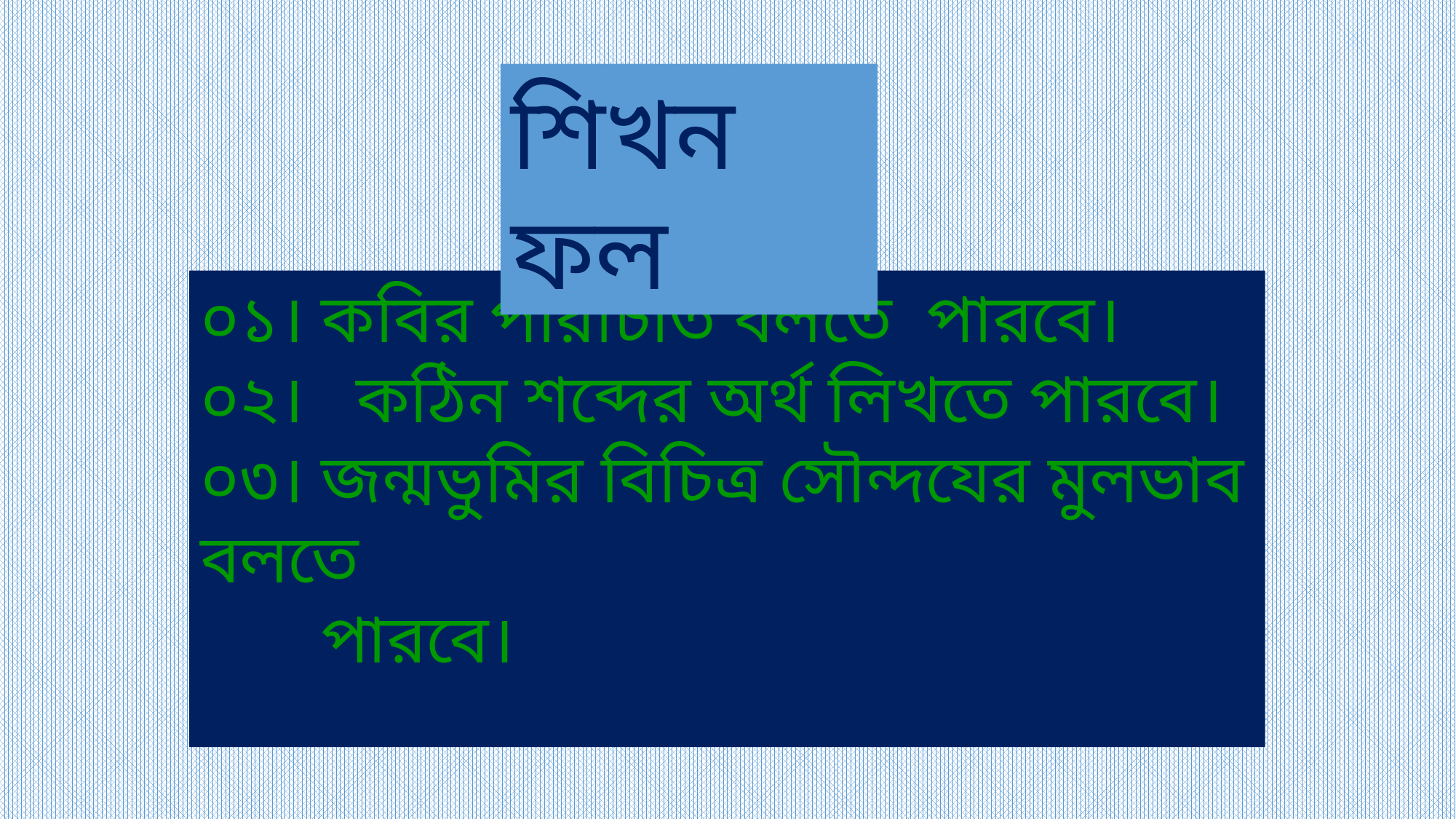

শিখন ফল
০১। কবির পরিচিতি বলতে  পারবে।
০২।   কঠিন শব্দের অর্থ লিখতে পারবে।
০৩। জন্মভুমির বিচিত্র সৌন্দযের মুলভাব বলতে
       পারবে।